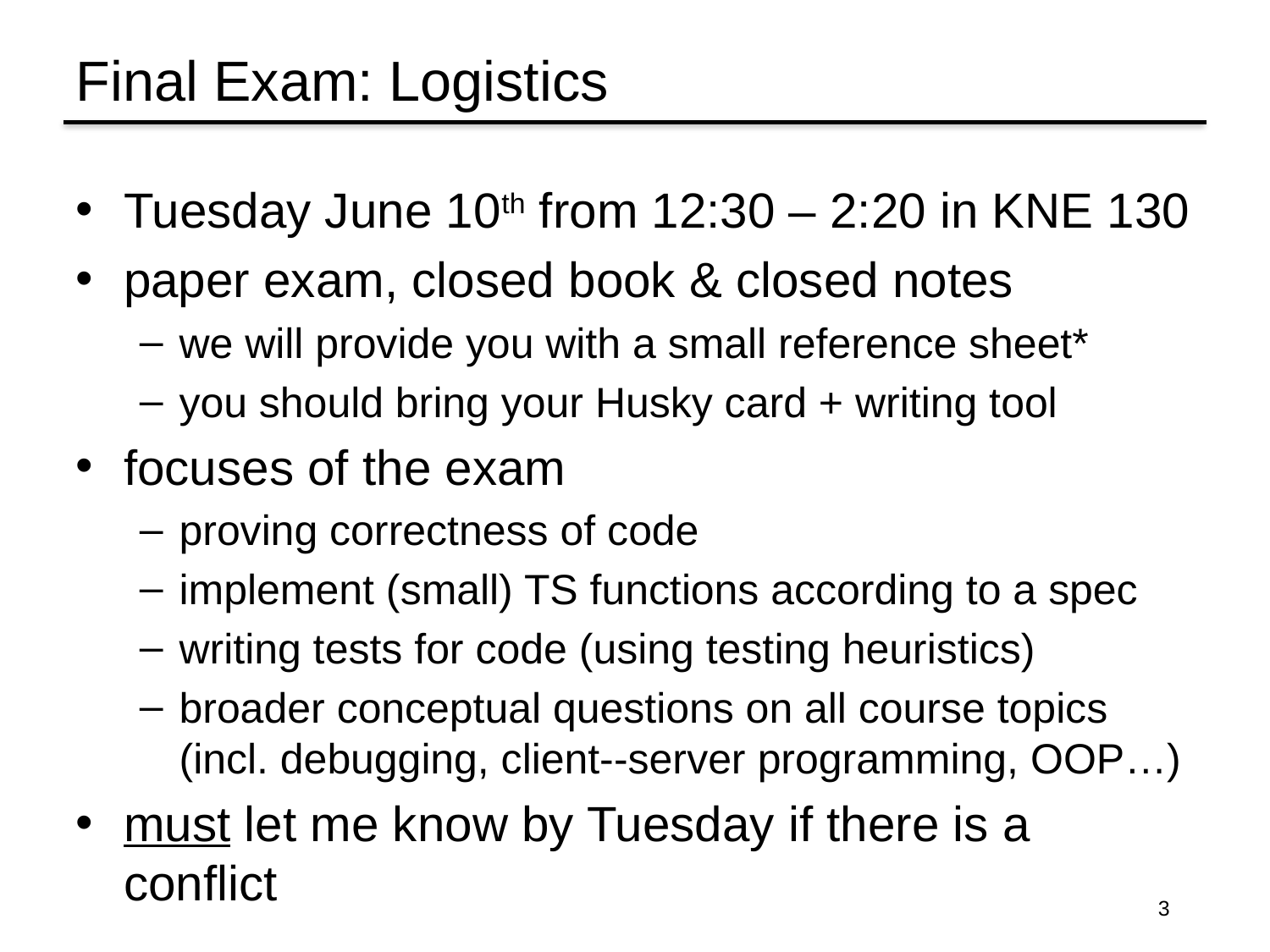

# Final Exam: Logistics
Tuesday June 10th from 12:30 – 2:20 in KNE 130
paper exam, closed book & closed notes
we will provide you with a small reference sheet*
you should bring your Husky card + writing tool
focuses of the exam
proving correctness of code
implement (small) TS functions according to a spec
writing tests for code (using testing heuristics)
broader conceptual questions on all course topics (incl. debugging, client--server programming, OOP…)
must let me know by Tuesday if there is a conflict
3